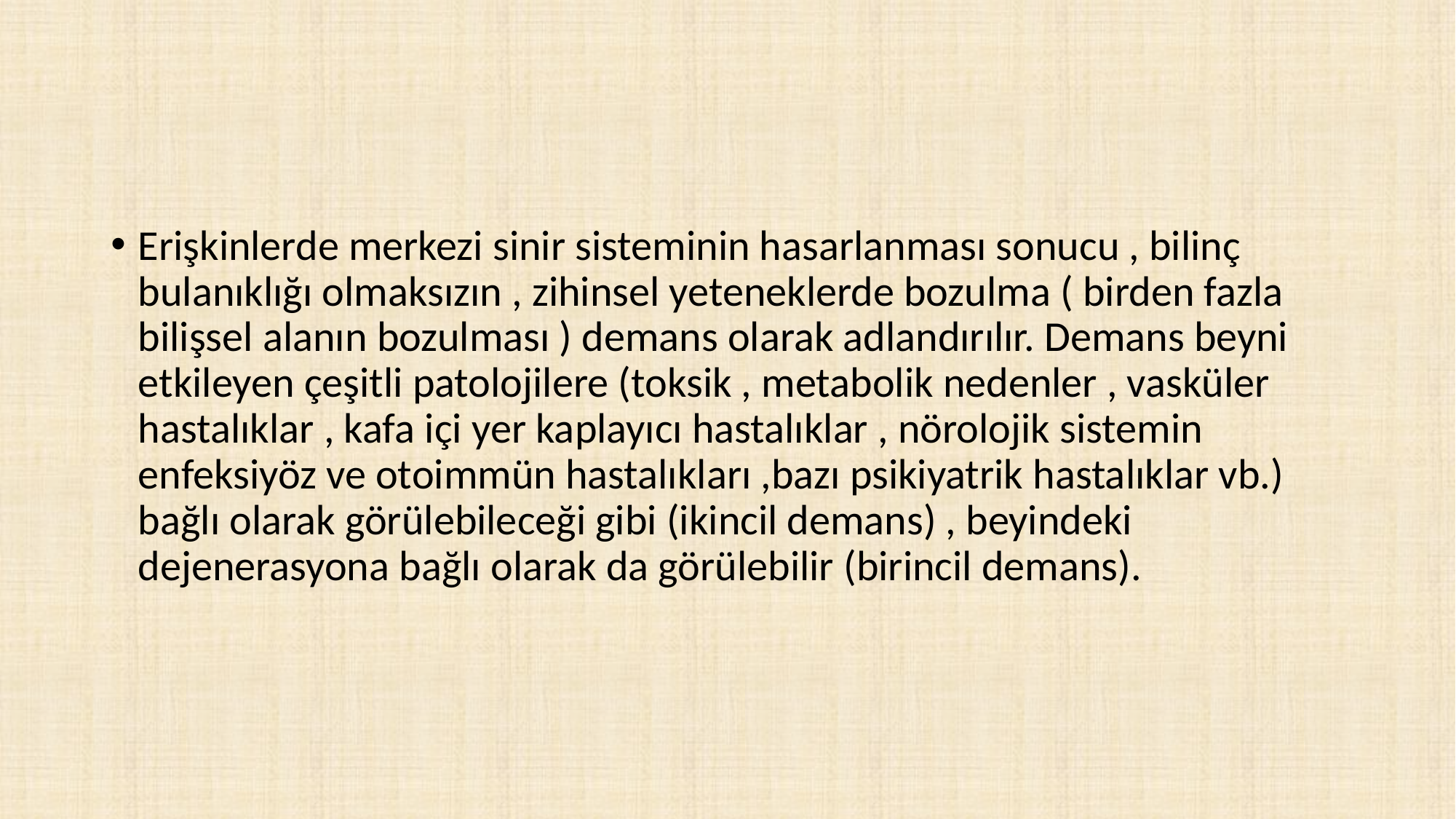

Erişkinlerde merkezi sinir sisteminin hasarlanması sonucu , bilinç bulanıklığı olmaksızın , zihinsel yeteneklerde bozulma ( birden fazla bilişsel alanın bozulması ) demans olarak adlandırılır. Demans beyni etkileyen çeşitli patolojilere (toksik , metabolik nedenler , vasküler hastalıklar , kafa içi yer kaplayıcı hastalıklar , nörolojik sistemin enfeksiyöz ve otoimmün hastalıkları ,bazı psikiyatrik hastalıklar vb.) bağlı olarak görülebileceği gibi (ikincil demans) , beyindeki dejenerasyona bağlı olarak da görülebilir (birincil demans).